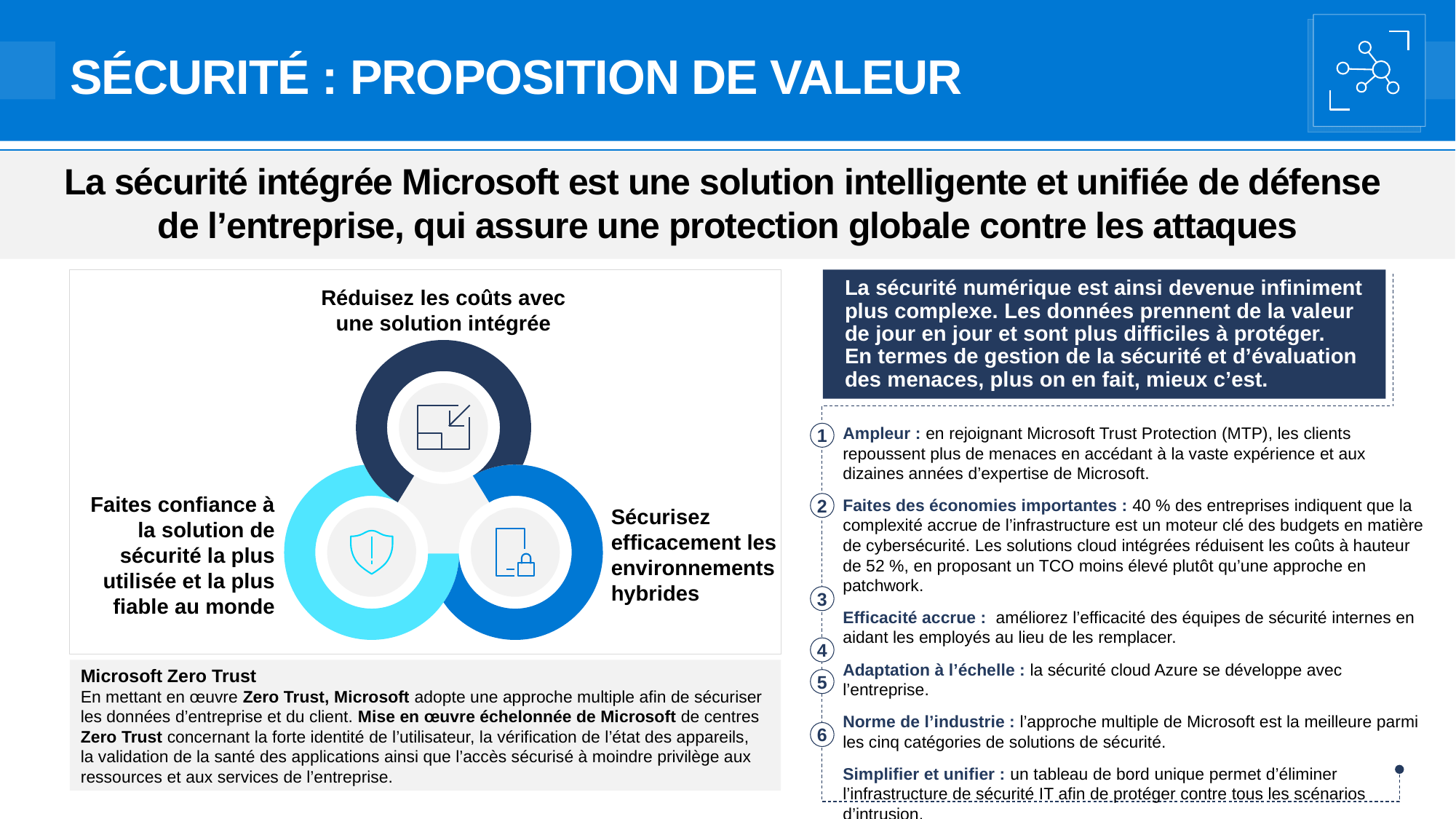

# SÉCURITÉ : PROPOSITION DE VALEUR
La sécurité intégrée Microsoft est une solution intelligente et unifiée de défense
de l’entreprise, qui assure une protection globale contre les attaques

La sécurité numérique est ainsi devenue infiniment plus complexe. Les données prennent de la valeur
de jour en jour et sont plus difficiles à protéger.
En termes de gestion de la sécurité et d’évaluation des menaces, plus on en fait, mieux c’est.

Réduisez les coûts avec une solution intégrée

Ampleur : en rejoignant Microsoft Trust Protection (MTP), les clients repoussent plus de menaces en accédant à la vaste expérience et aux dizaines années d’expertise de Microsoft.
Faites des économies importantes : 40 % des entreprises indiquent que la complexité accrue de l’infrastructure est un moteur clé des budgets en matière de cybersécurité. Les solutions cloud intégrées réduisent les coûts à hauteur de 52 %, en proposant un TCO moins élevé plutôt qu’une approche en patchwork.
Efficacité accrue :  améliorez l’efficacité des équipes de sécurité internes en aidant les employés au lieu de les remplacer.
Adaptation à l’échelle : la sécurité cloud Azure se développe avec l’entreprise.
Norme de l’industrie : l’approche multiple de Microsoft est la meilleure parmi les cinq catégories de solutions de sécurité.
Simplifier et unifier : un tableau de bord unique permet d’éliminer l’infrastructure de sécurité IT afin de protéger contre tous les scénarios d’intrusion.
1

Faites confiance à la solution de sécurité la plus utilisée et la plus fiable au monde
2
Sécurisez efficacement les environnements hybrides

3
4
Microsoft Zero Trust
En mettant en œuvre Zero Trust, Microsoft adopte une approche multiple afin de sécuriser les données d’entreprise et du client. Mise en œuvre échelonnée de Microsoft de centres Zero Trust concernant la forte identité de l’utilisateur, la vérification de l’état des appareils,
la validation de la santé des applications ainsi que l’accès sécurisé à moindre privilège aux ressources et aux services de l’entreprise.
5
6